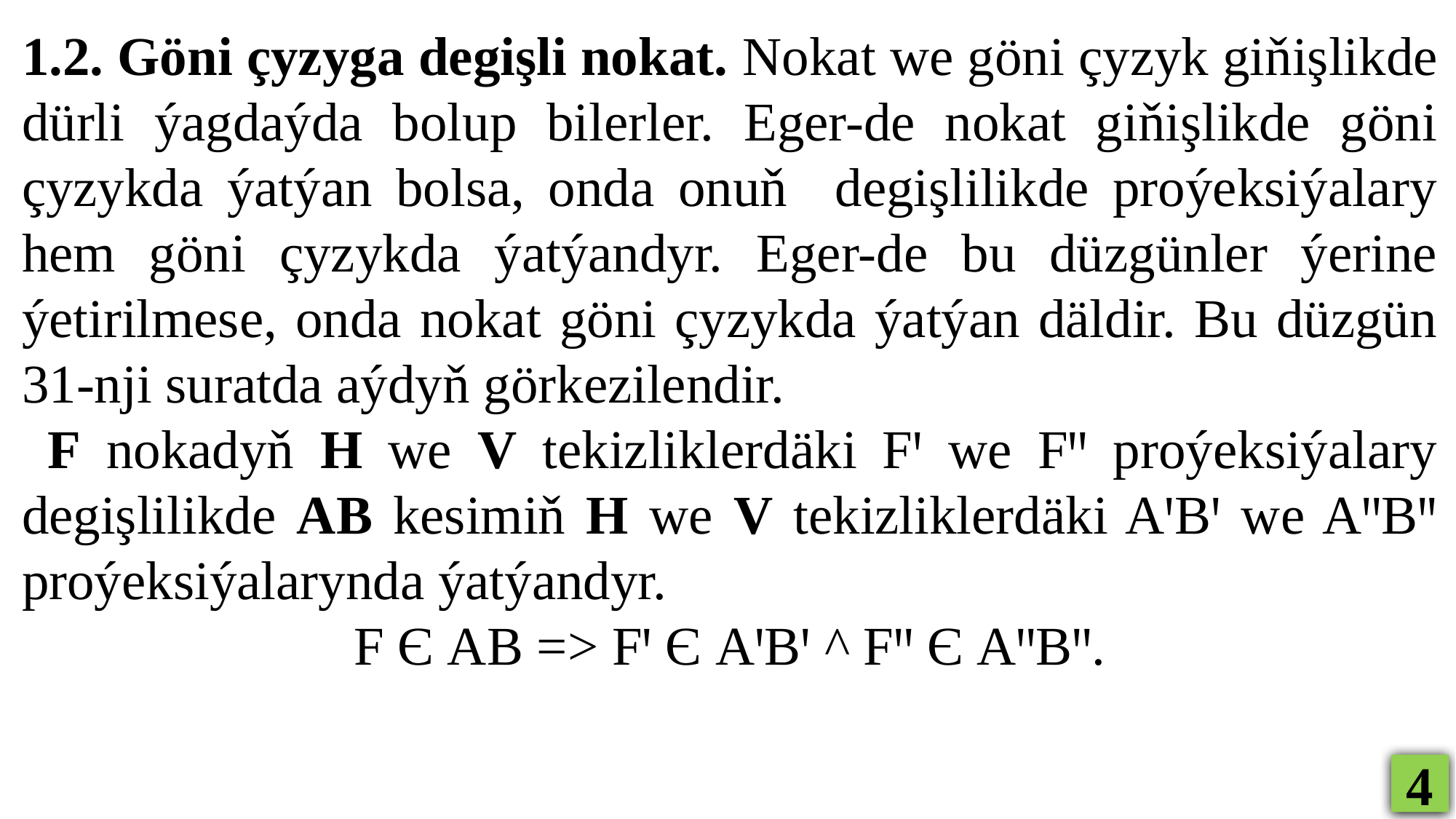

1.2. Göni çyzyga degişli nokat. Nokat we göni çyzyk giňişlikde dürli ýagdaýda bolup bilerler. Eger-de nokat giňişlikde göni çyzykda ýatýan bolsa, onda onuň  degişlilikde proýeksiýalary hem göni çyzykda ýatýandyr. Eger-de bu düzgünler ýerine ýetirilmese, onda nokat göni çyzykda ýatýan däldir. Bu düzgün 31-nji suratda aýdyň görkezilendir.
 F nokadyň H we V tekizliklerdäki Fꞌ we Fꞌꞌ proýeksiýalary degişlilikde AB kesimiň H we V tekizliklerdäki AꞌBꞌ we AꞌꞌBꞌꞌ proýeksiýalarynda ýatýandyr.
F Є AB => Fꞌ Є AꞌBꞌ ^ Fꞌꞌ Є AꞌꞌBꞌꞌ.
4